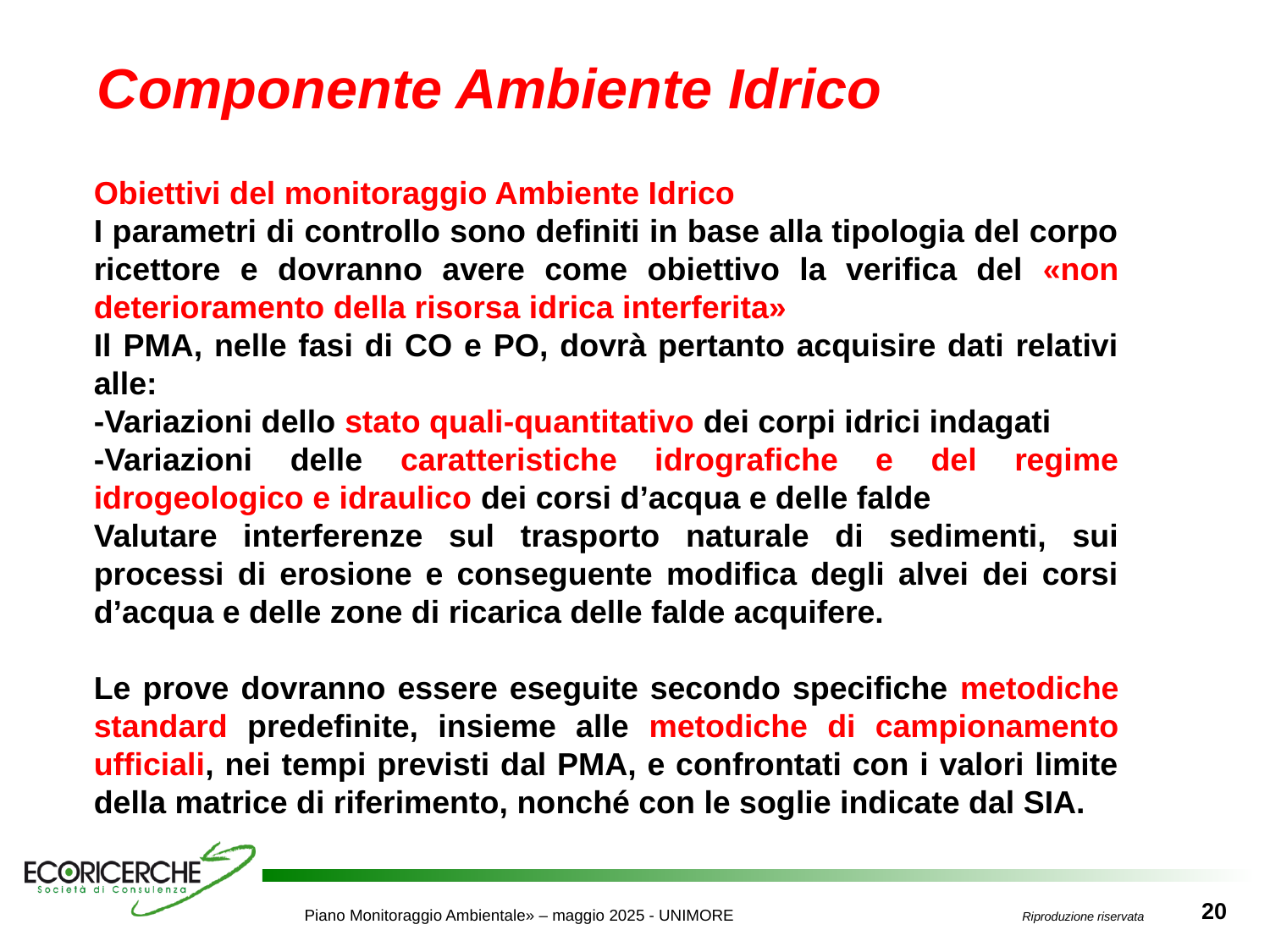

Componente Ambiente Idrico
Obiettivi del monitoraggio Ambiente Idrico
I parametri di controllo sono definiti in base alla tipologia del corpo ricettore e dovranno avere come obiettivo la verifica del «non deterioramento della risorsa idrica interferita»
Il PMA, nelle fasi di CO e PO, dovrà pertanto acquisire dati relativi alle:
-Variazioni dello stato quali-quantitativo dei corpi idrici indagati
-Variazioni delle caratteristiche idrografiche e del regime idrogeologico e idraulico dei corsi d’acqua e delle falde
Valutare interferenze sul trasporto naturale di sedimenti, sui processi di erosione e conseguente modifica degli alvei dei corsi d’acqua e delle zone di ricarica delle falde acquifere.

Le prove dovranno essere eseguite secondo specifiche metodiche standard predefinite, insieme alle metodiche di campionamento ufficiali, nei tempi previsti dal PMA, e confrontati con i valori limite della matrice di riferimento, nonché con le soglie indicate dal SIA.